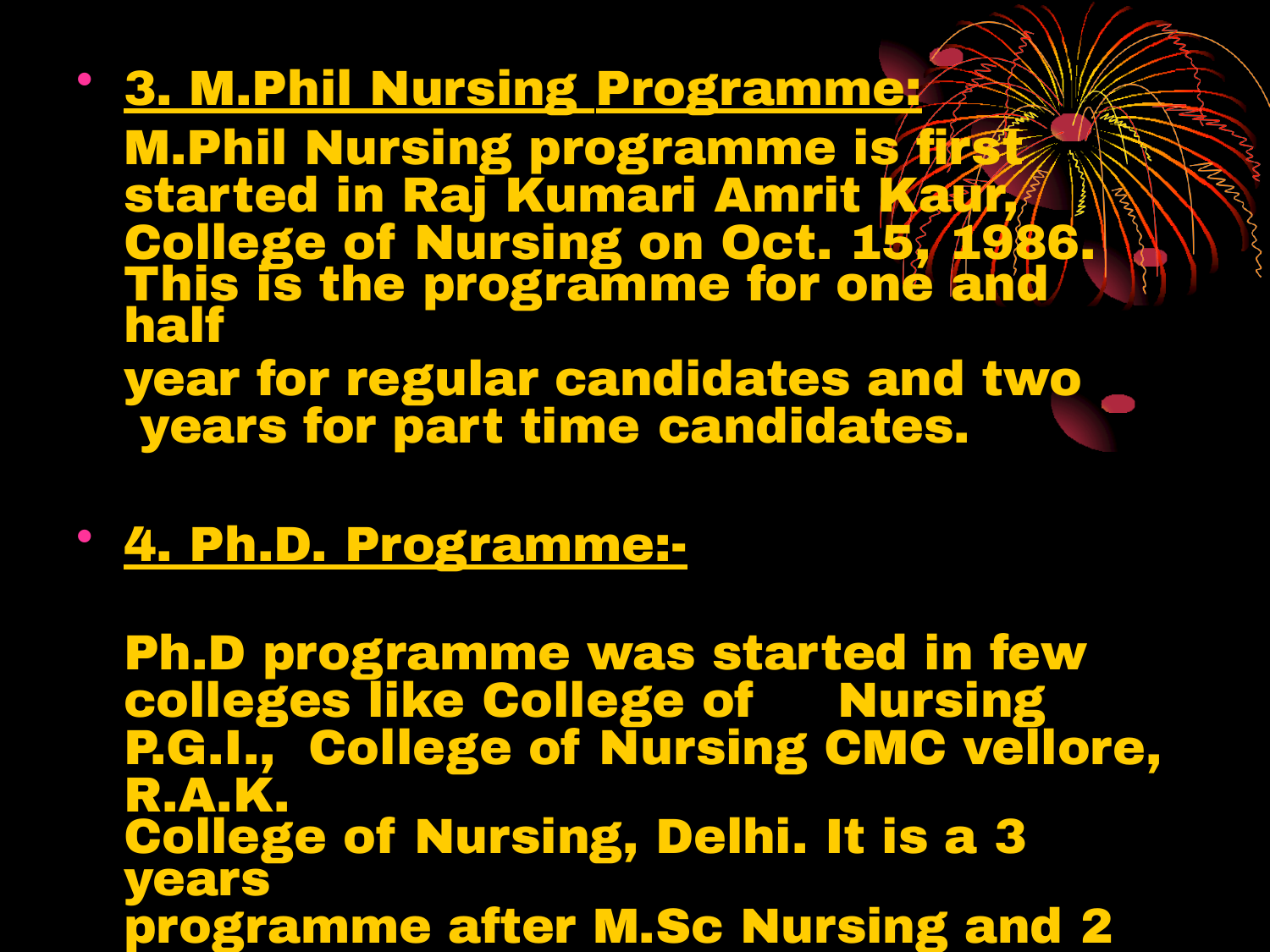

3. M.Phil Nursing Programme:
M.Phil Nursing programme is first  started in Raj Kumari Amrit Kaur,  College of Nursing on Oct. 15, 1986.
This is the programme for one and half
year for regular candidates and two  years for part time candidates.
4. Ph.D. Programme:-

Ph.D programme was started in few  colleges like College of	Nursing P.G.I.,  College of Nursing CMC vellore, R.A.K.
College of Nursing, Delhi. It is a 3 years
programme after M.Sc Nursing and 2
years programme after M.Phil in  Nursing.